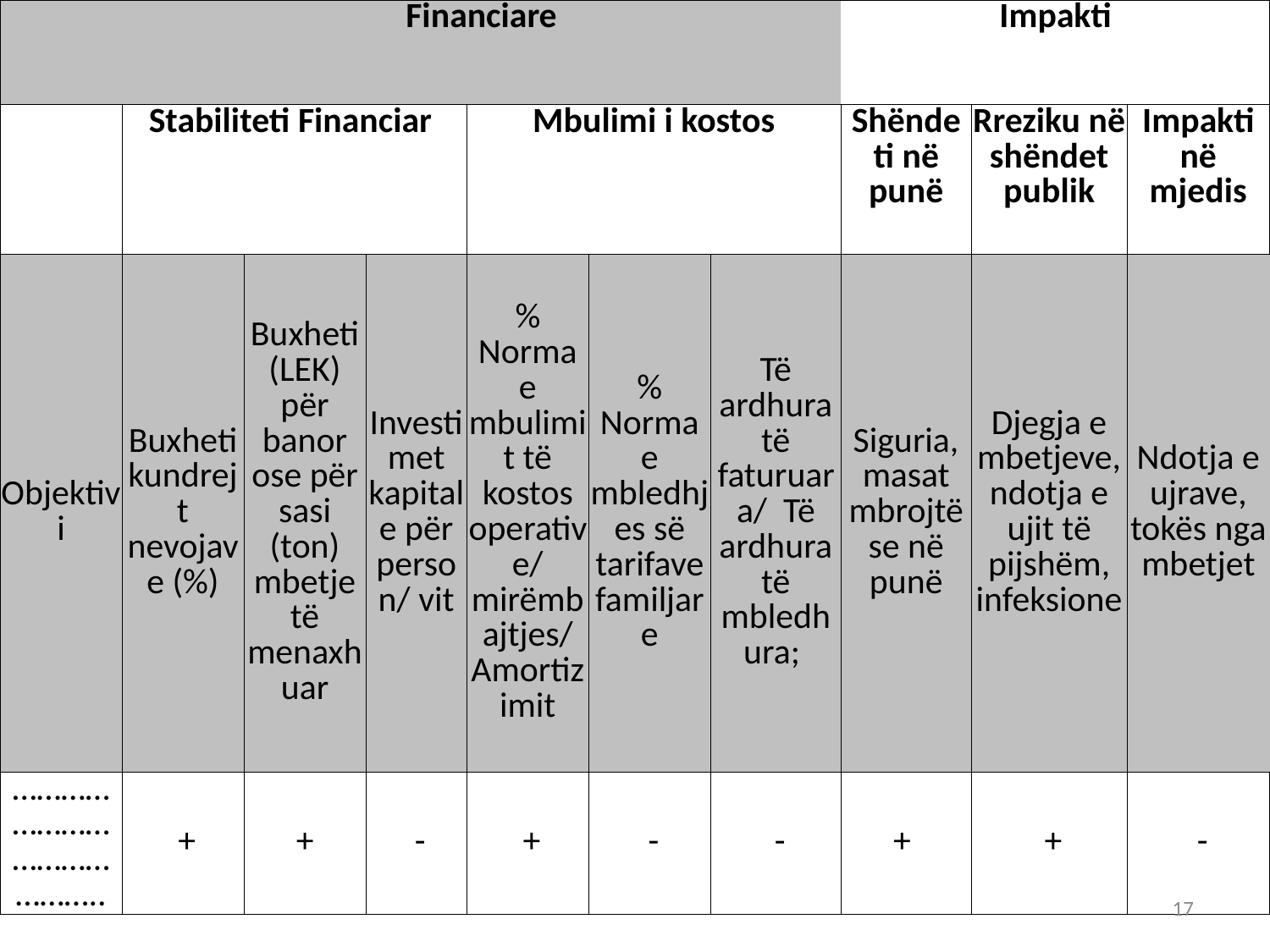

|  | Financiare |  |  |  |  |  | Impakti |  |  |
| --- | --- | --- | --- | --- | --- | --- | --- | --- | --- |
|  | Stabiliteti Financiar |  |  | Mbulimi i kostos |  |  | Shëndeti në punë | Rreziku në shëndet publik | Impakti në mjedis |
| Objektivi | Buxheti kundrejt nevojave (%) | Buxheti (LEK) për banor ose për sasi (ton) mbetje të menaxhuar | Investimet kapitale për person/ vit | % Norma e mbulimit të kostos operative/ mirëmbajtjes/ Amortizimit | % Norma e mbledhjes së tarifave familjare | Të ardhura të faturuara/ Të ardhura të mbledhura; | Siguria, masat mbrojtëse në punë | Djegja e mbetjeve, ndotja e ujit të pijshëm, infeksione | Ndotja e ujrave, tokës nga mbetjet |
| ……………………………………….. | + | + | - | + | - | - | + | + | - |
17